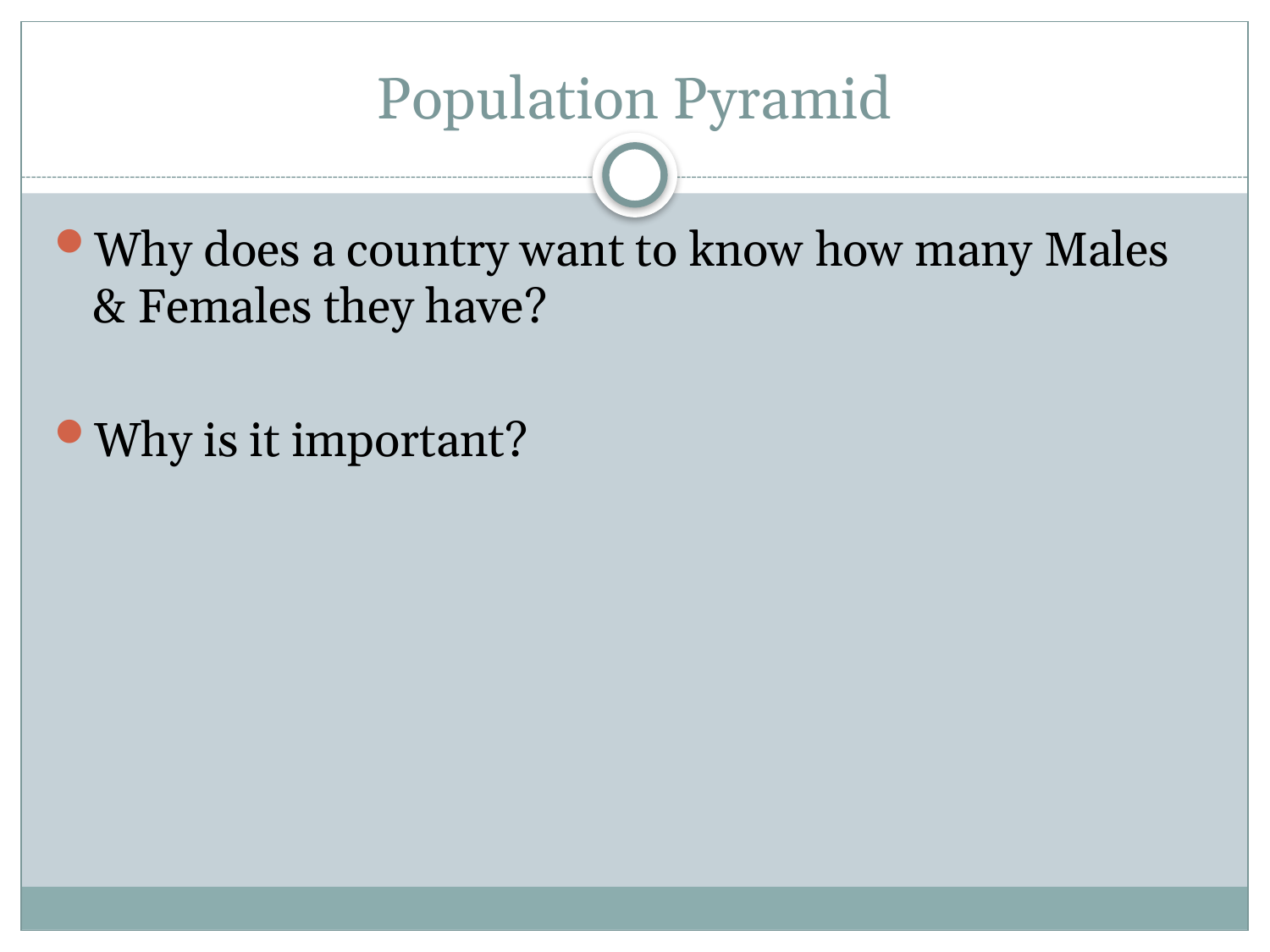

# Population Pyramid
Why does a country want to know how many Males & Females they have?

Why is it important?